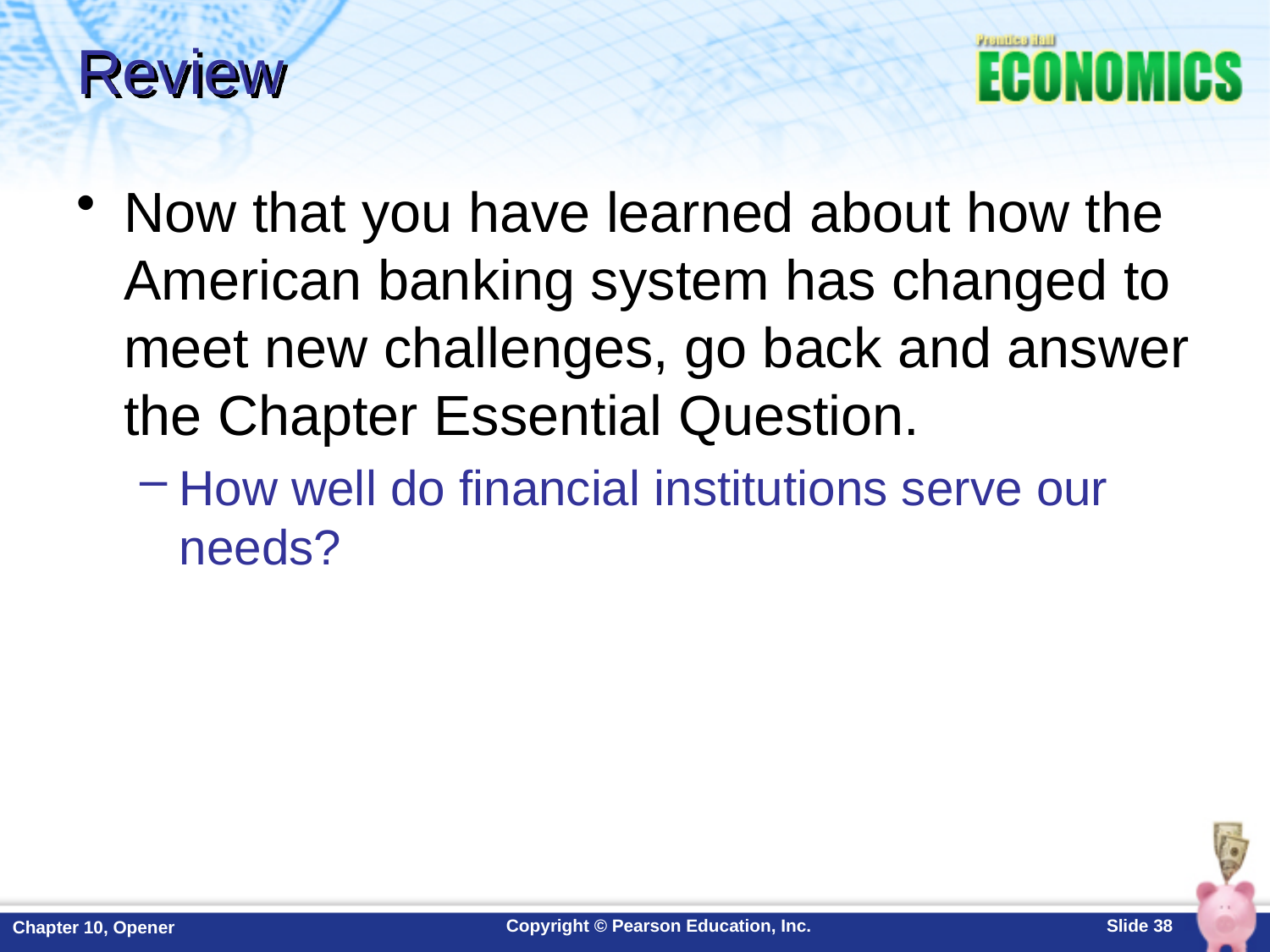

# Review
Now that you have learned about how the American banking system has changed to meet new challenges, go back and answer the Chapter Essential Question.
How well do financial institutions serve our needs?